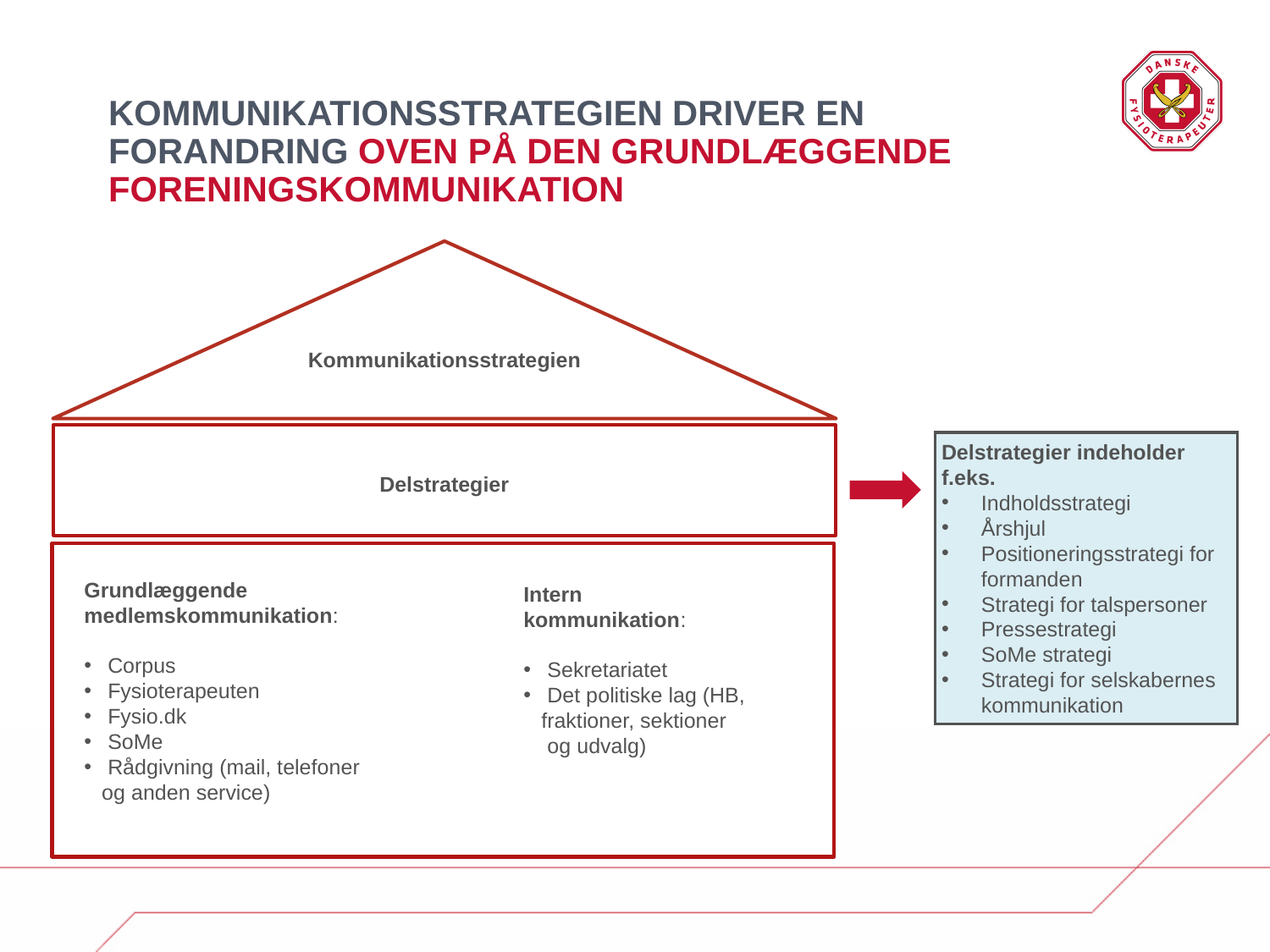

Kommunikationsstrategien driver en forandring oven på den grundlæggende foreningskommunikation

Kommunikationsstrategien

Delstrategier indeholder f.eks.
Indholdsstrategi
Årshjul
Positioneringsstrategi for formanden
Strategi for talspersoner
Pressestrategi
SoMe strategi
Strategi for selskabernes kommunikation
Delstrategier

Grundlæggende medlemskommunikation:

Corpus
Fysioterapeuten
Fysio.dk
SoMe
Rådgivning (mail, telefoner
   og anden service)

Intern
kommunikation:

Sekretariatet
Det politiske lag (HB,
   fraktioner, sektioner
    og udvalg)